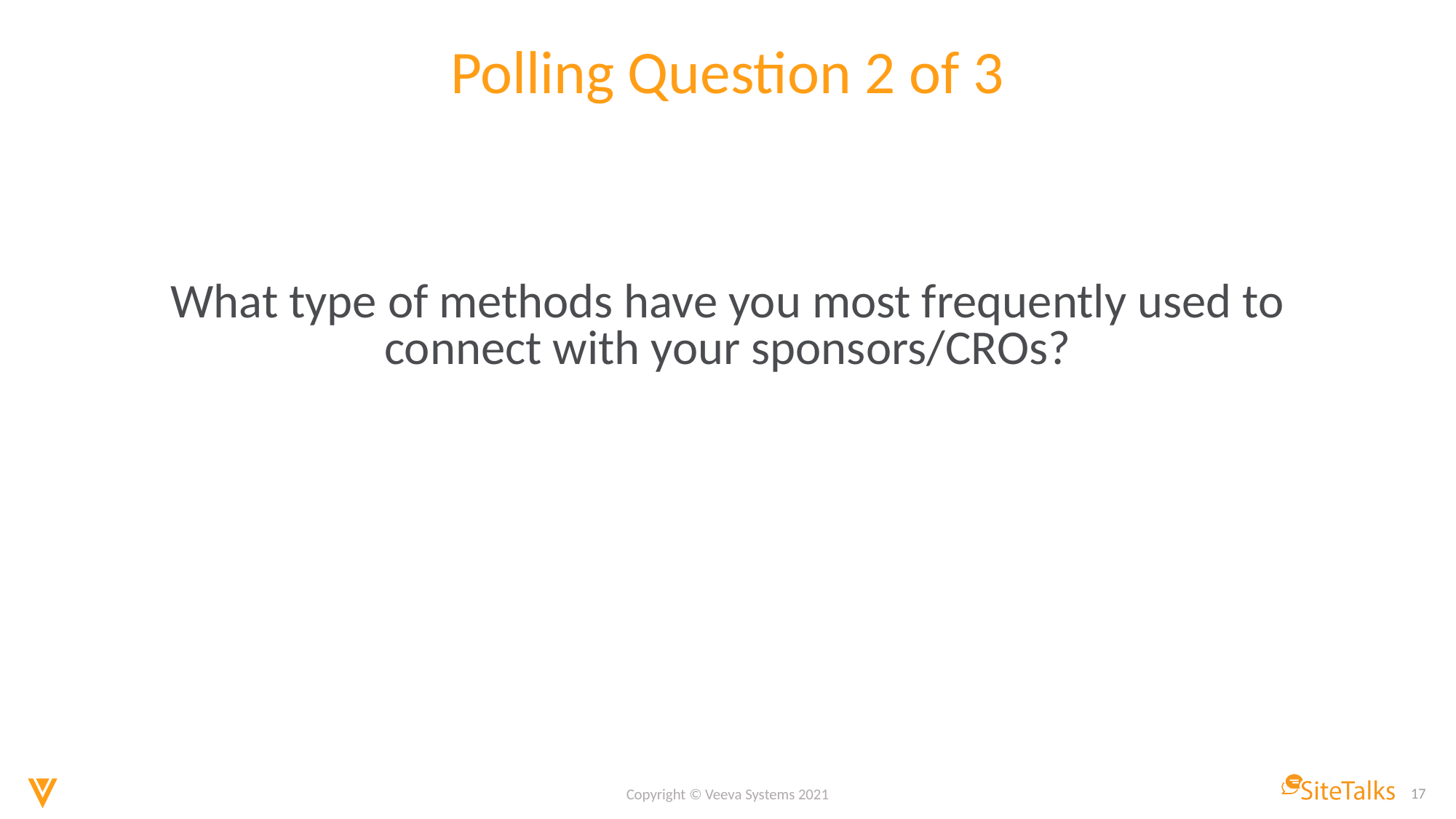

# Polling Question 2 of 3
What type of methods have you most frequently used to connect with your sponsors/CROs?